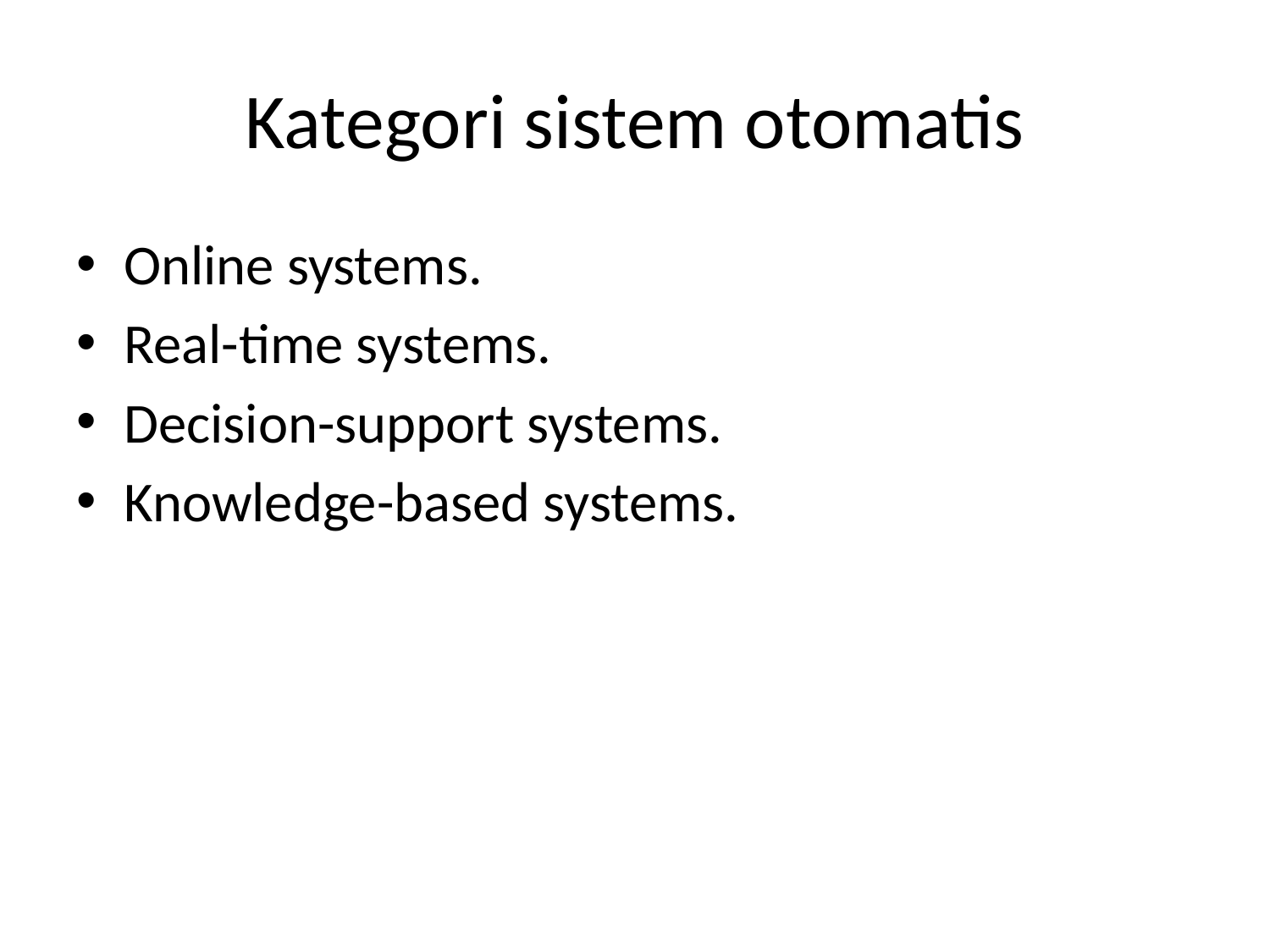

# Kategori sistem otomatis
Online systems.
Real-time systems.
Decision-support systems.
Knowledge-based systems.